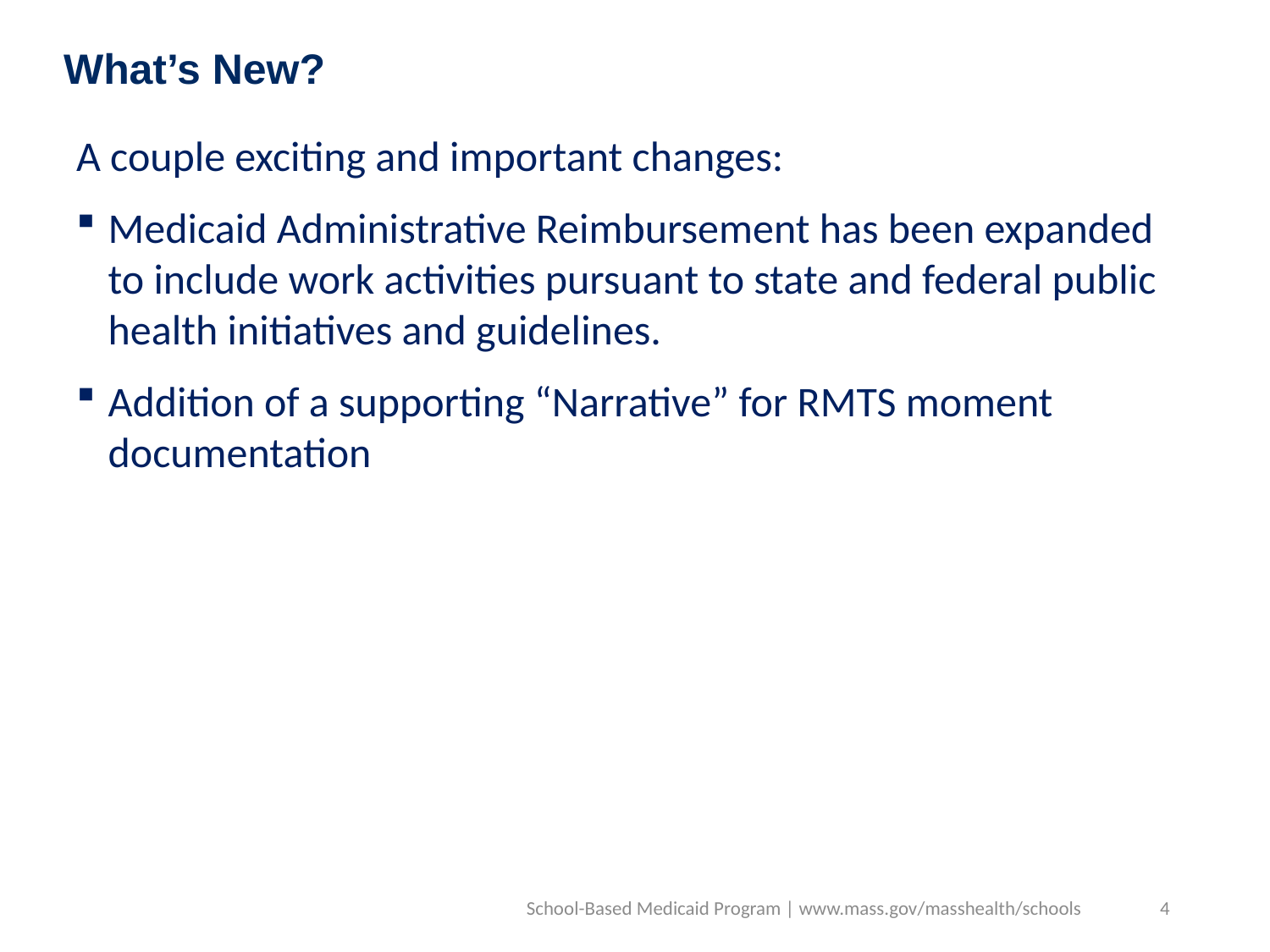

What’s New?
A couple exciting and important changes:
Medicaid Administrative Reimbursement has been expanded to include work activities pursuant to state and federal public health initiatives and guidelines.
Addition of a supporting “Narrative” for RMTS moment documentation

School-Based Medicaid Program | www.mass.gov/masshealth/schools
4